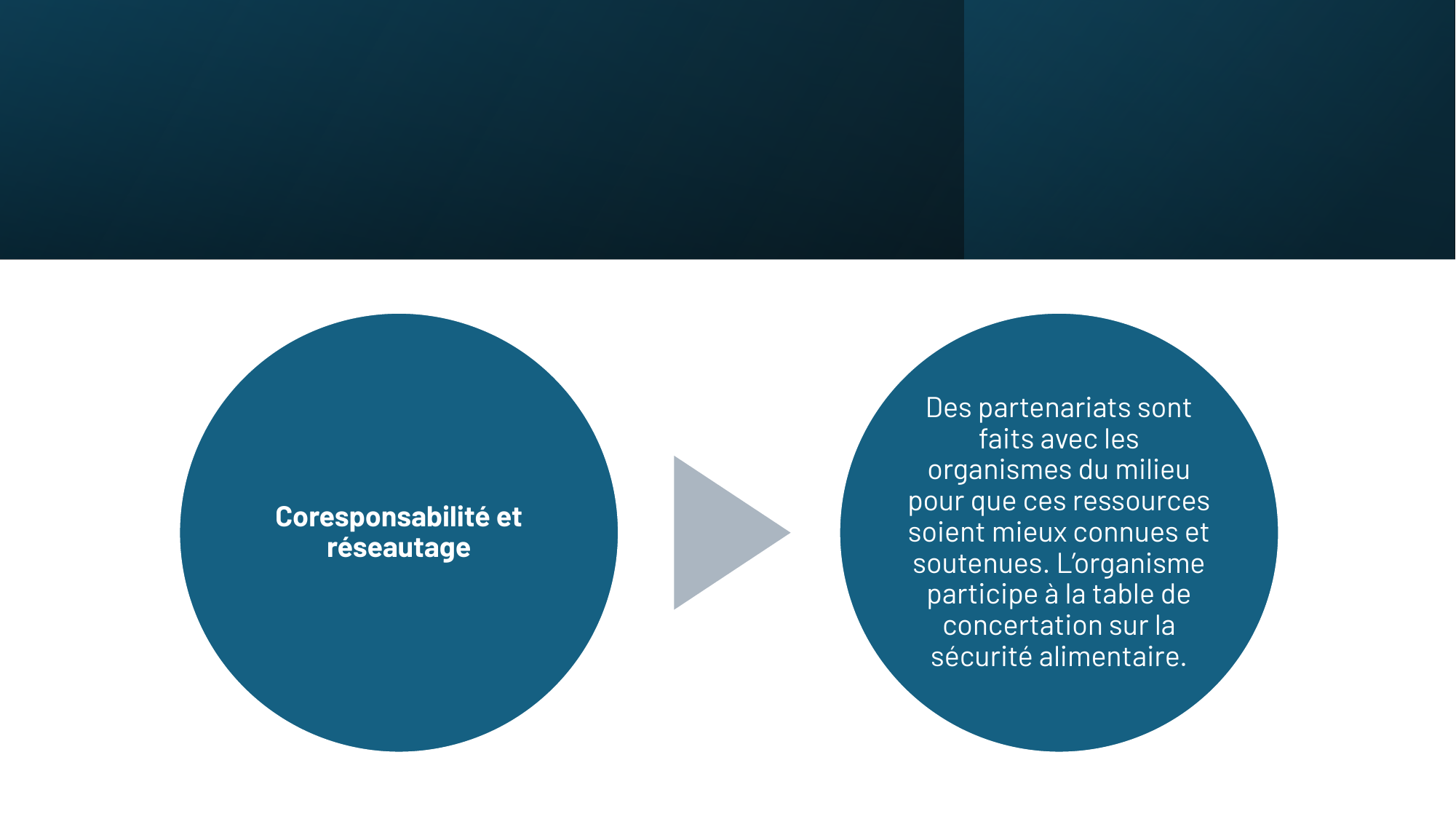

Coresponsabilité et réseautage
Des partenariats sont faits avec les organismes du milieu pour que ces ressources soient mieux connues et soutenues. L’organisme participe à la table de concertation sur la sécurité alimentaire.
30